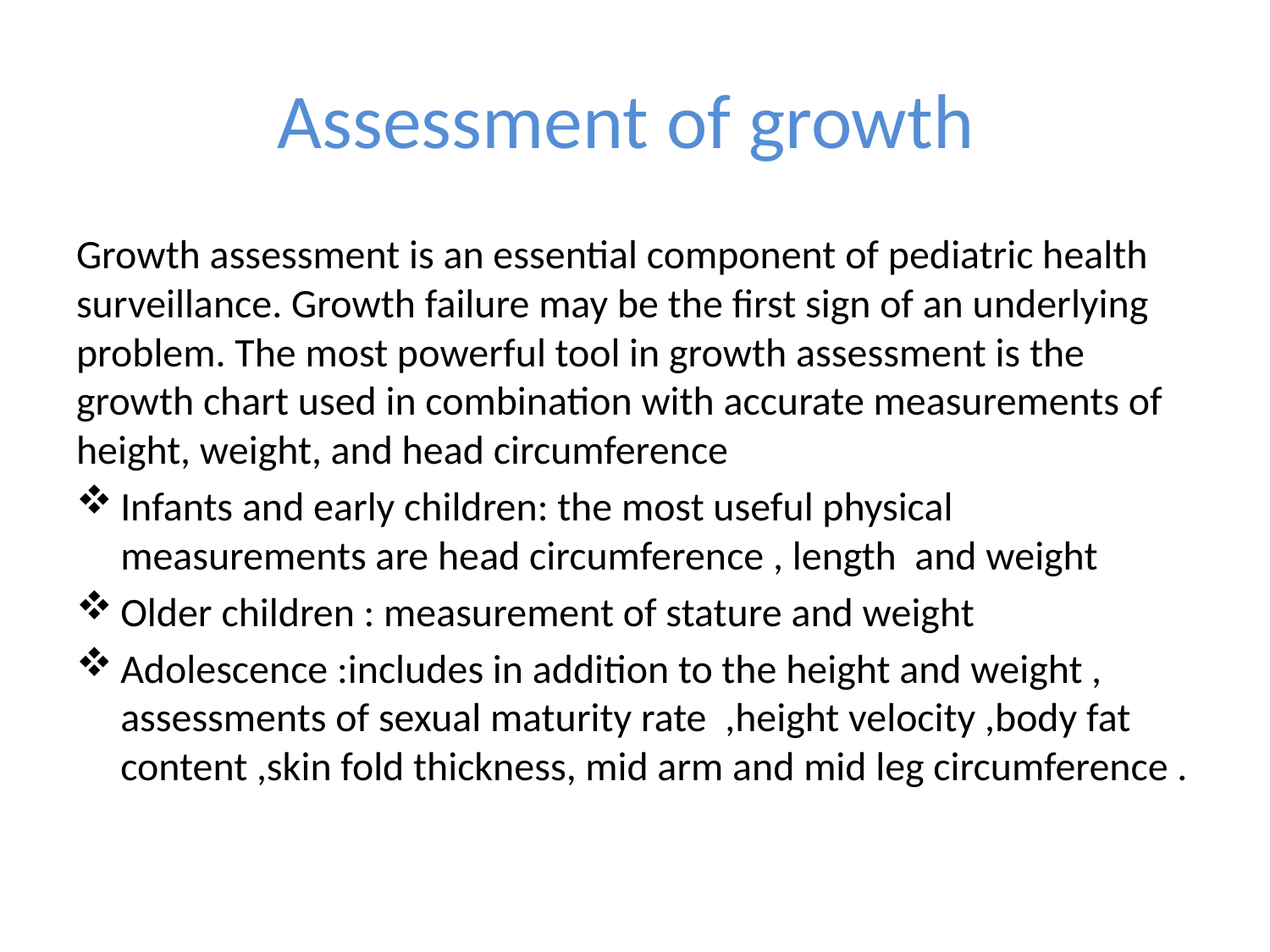

# Assessment of growth
Growth assessment is an essential component of pediatric health surveillance. Growth failure may be the first sign of an underlying problem. The most powerful tool in growth assessment is the growth chart used in combination with accurate measurements of height, weight, and head circumference
Infants and early children: the most useful physical measurements are head circumference , length  and weight
Older children : measurement of stature and weight
Adolescence :includes in addition to the height and weight , assessments of sexual maturity rate  ,height velocity ,body fat content ,skin fold thickness, mid arm and mid leg circumference .